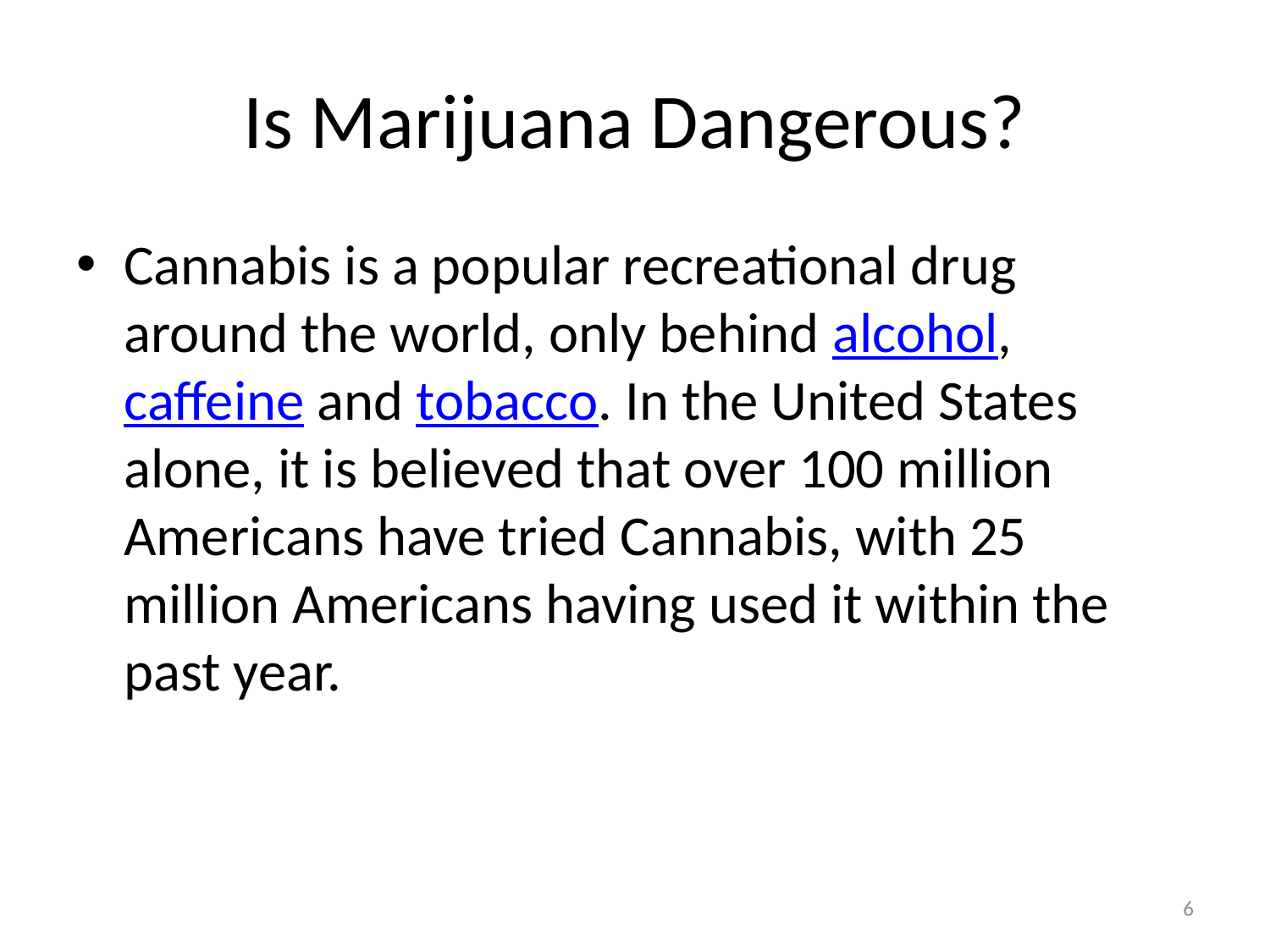

# Is Marijuana Dangerous?
Cannabis is a popular recreational drug around the world, only behind alcohol, caffeine and tobacco. In the United States alone, it is believed that over 100 million Americans have tried Cannabis, with 25 million Americans having used it within the past year.
6